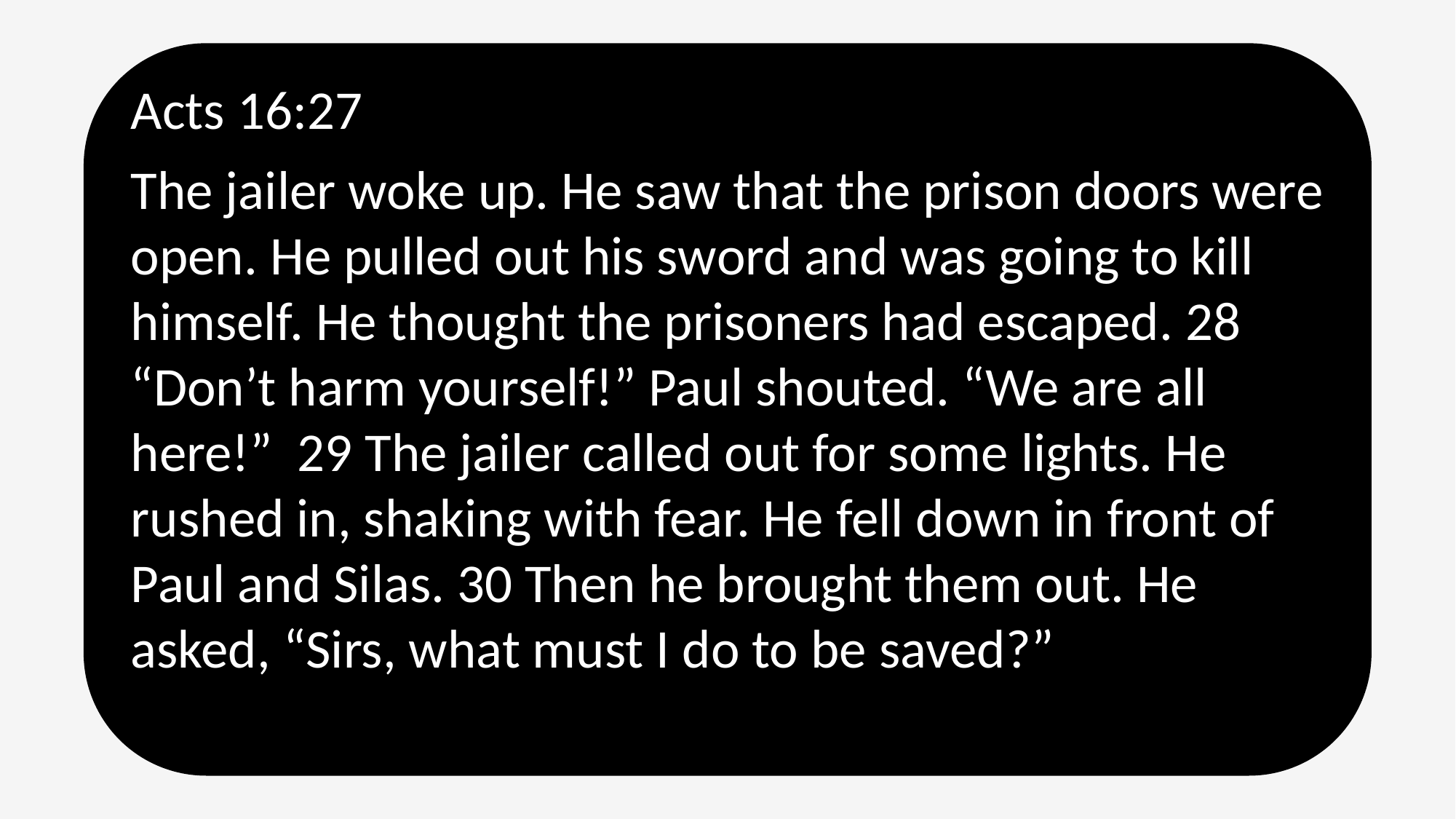

Acts 16:27

The jailer woke up. He saw that the prison doors were open. He pulled out his sword and was going to kill himself. He thought the prisoners had escaped. 28 “Don’t harm yourself!” Paul shouted. “We are all here!”  29 The jailer called out for some lights. He rushed in, shaking with fear. He fell down in front of Paul and Silas. 30 Then he brought them out. He asked, “Sirs, what must I do to be saved?”